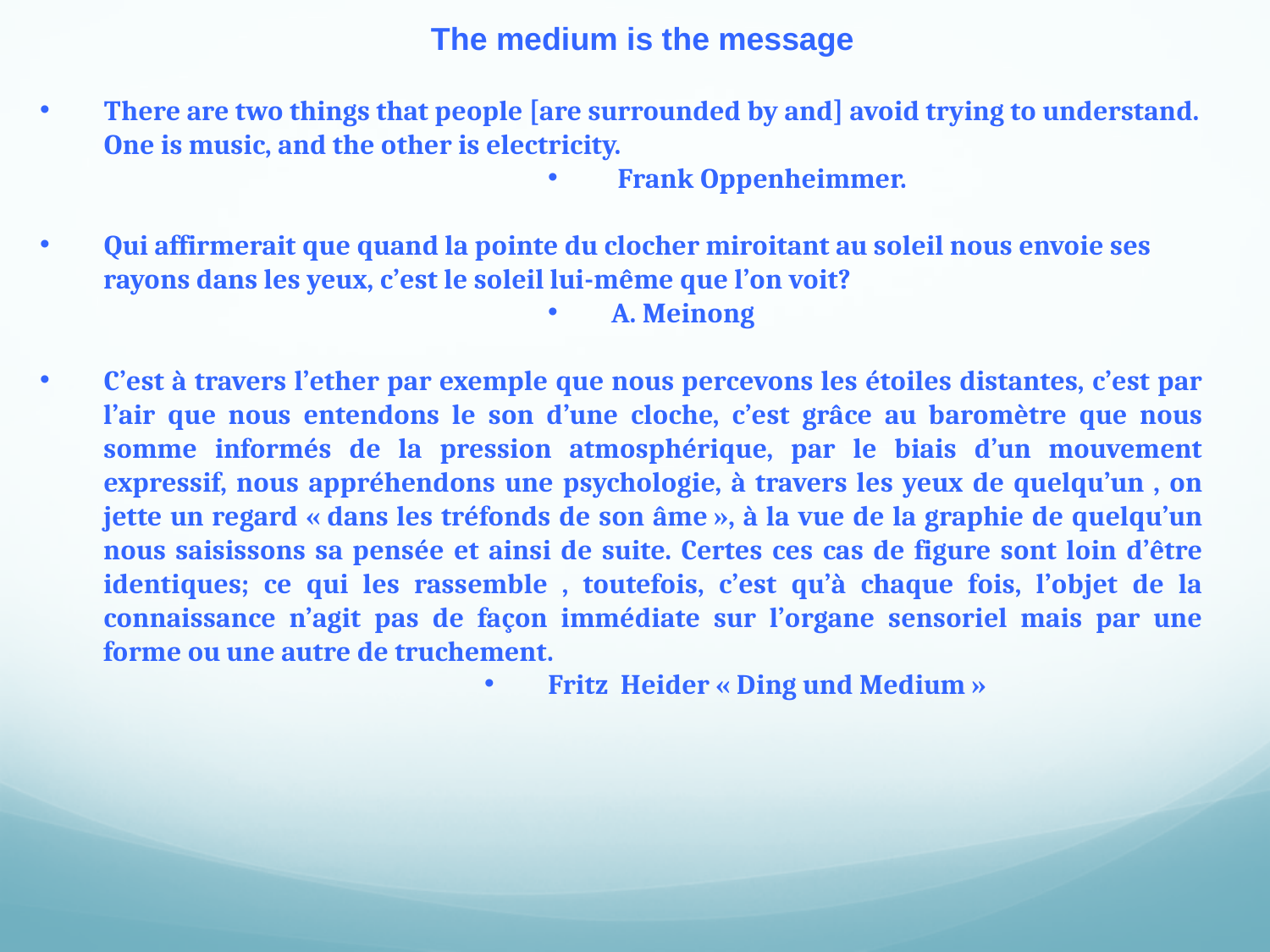

The medium is the message
There are two things that people [are surrounded by and] avoid trying to understand. One is music, and the other is electricity.
 Frank Oppenheimmer.

Qui affirmerait que quand la pointe du clocher miroitant au soleil nous envoie ses rayons dans les yeux, c’est le soleil lui-même que l’on voit?
A. Meinong

C’est à travers l’ether par exemple que nous percevons les étoiles distantes, c’est par l’air que nous entendons le son d’une cloche, c’est grâce au baromètre que nous somme informés de la pression atmosphérique, par le biais d’un mouvement expressif, nous appréhendons une psychologie, à travers les yeux de quelqu’un , on jette un regard « dans les tréfonds de son âme », à la vue de la graphie de quelqu’un nous saisissons sa pensée et ainsi de suite. Certes ces cas de figure sont loin d’être identiques; ce qui les rassemble , toutefois, c’est qu’à chaque fois, l’objet de la connaissance n’agit pas de façon immédiate sur l’organe sensoriel mais par une forme ou une autre de truchement.
Fritz  Heider « Ding und Medium »